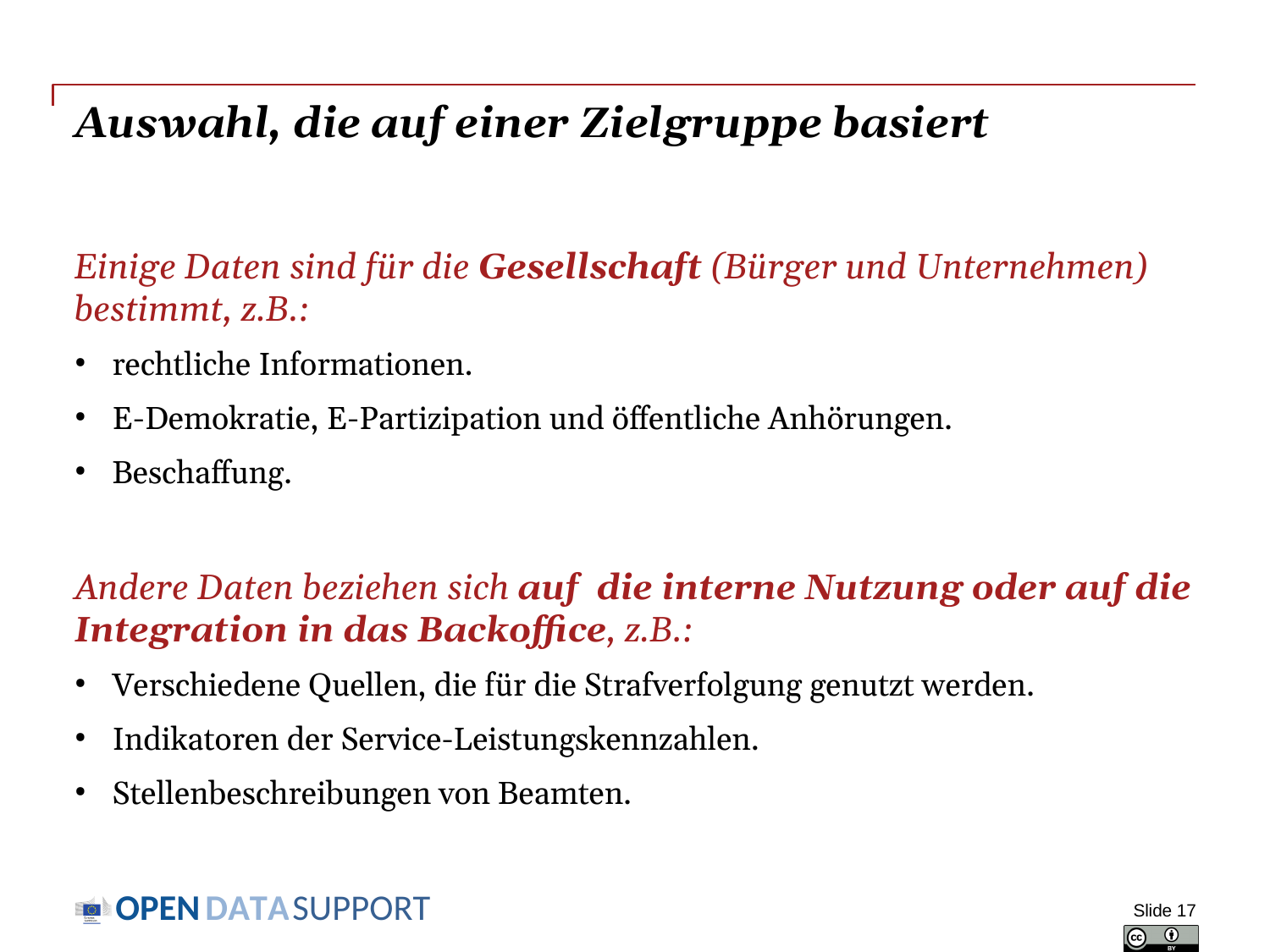

# Auswahl, die auf einer Zielgruppe basiert
Einige Daten sind für die Gesellschaft (Bürger und Unternehmen) bestimmt, z.B.:
rechtliche Informationen.
E-Demokratie, E-Partizipation und öffentliche Anhörungen.
Beschaffung.

Andere Daten beziehen sich auf  die interne Nutzung oder auf die Integration in das Backoffice, z.B.:
Verschiedene Quellen, die für die Strafverfolgung genutzt werden.
Indikatoren der Service-Leistungskennzahlen.
Stellenbeschreibungen von Beamten.
Slide 17